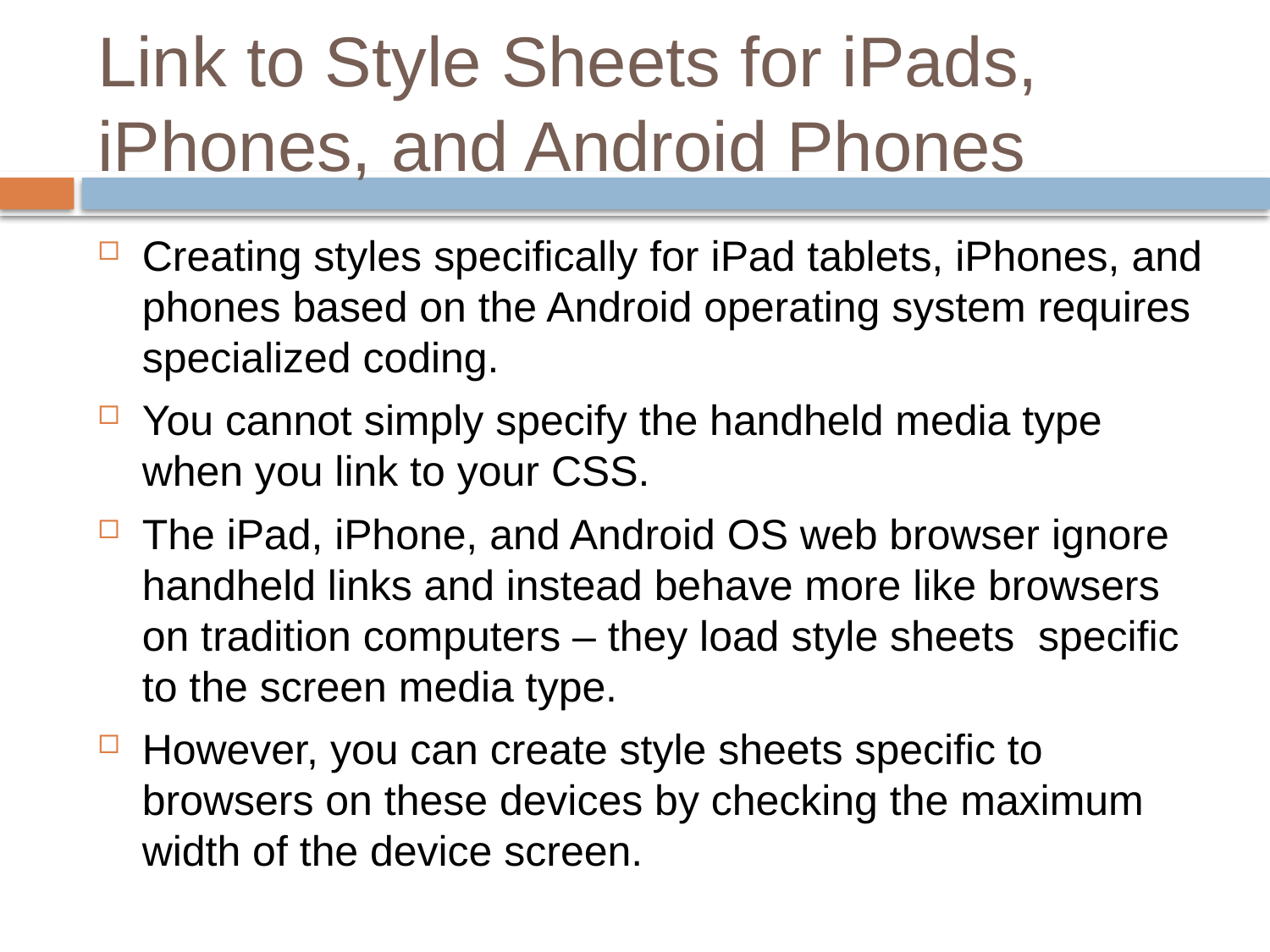

# Link to Style Sheets for iPads, iPhones, and Android Phones
Creating styles specifically for iPad tablets, iPhones, and phones based on the Android operating system requires specialized coding.
You cannot simply specify the handheld media type when you link to your CSS.
The iPad, iPhone, and Android OS web browser ignore handheld links and instead behave more like browsers on tradition computers – they load style sheets  specific to the screen media type.
However, you can create style sheets specific to browsers on these devices by checking the maximum width of the device screen.